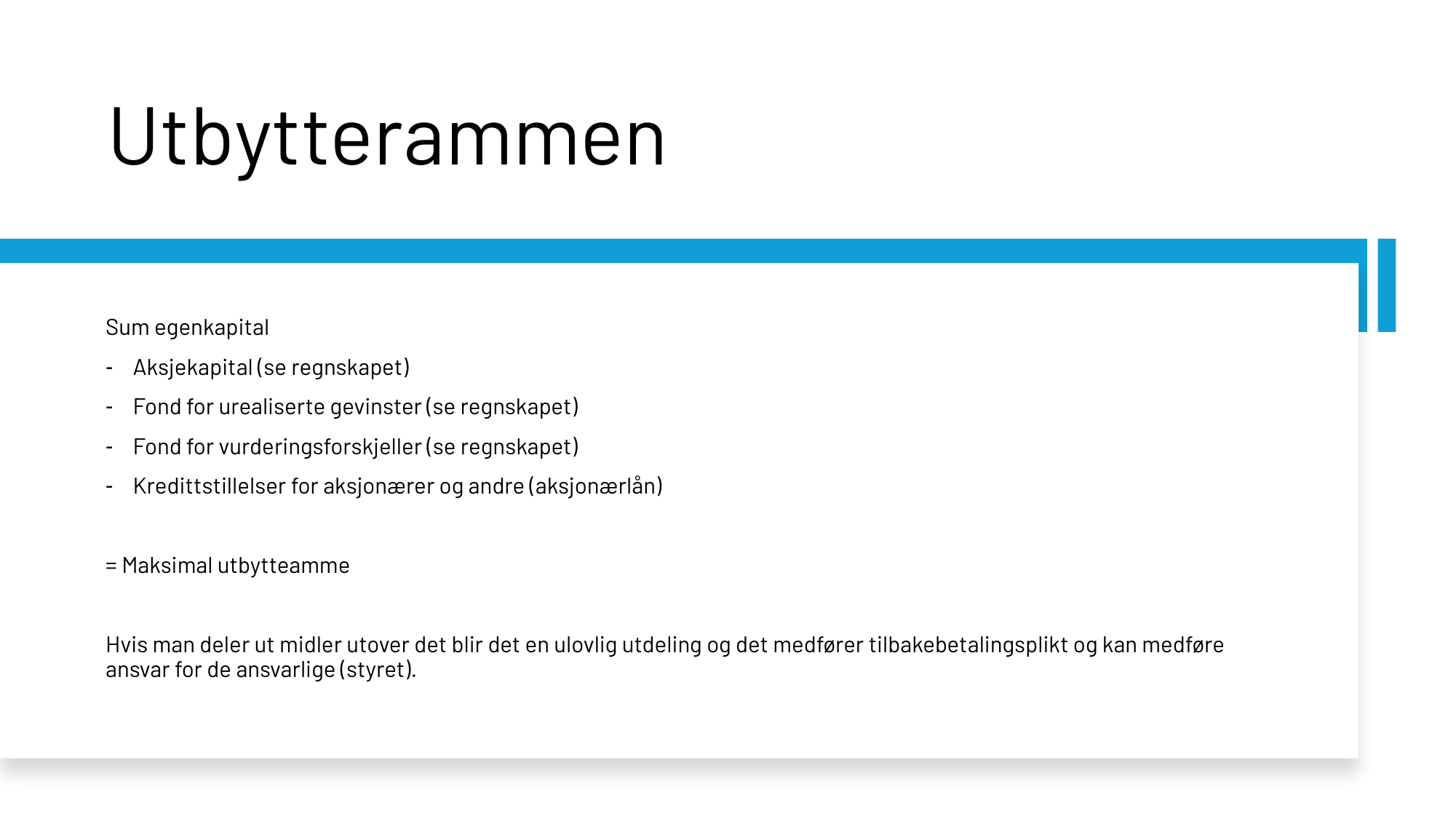

# Utbytterammen

Sum egenkapital
Aksjekapital (se regnskapet)
Fond for urealiserte gevinster (se regnskapet)
Fond for vurderingsforskjeller (se regnskapet)
Kredittstillelser for aksjonærer og andre (aksjonærlån)

= Maksimal utbytteamme

Hvis man deler ut midler utover det blir det en ulovlig utdeling og det medfører tilbakebetalingsplikt og kan medføre ansvar for de ansvarlige (styret).